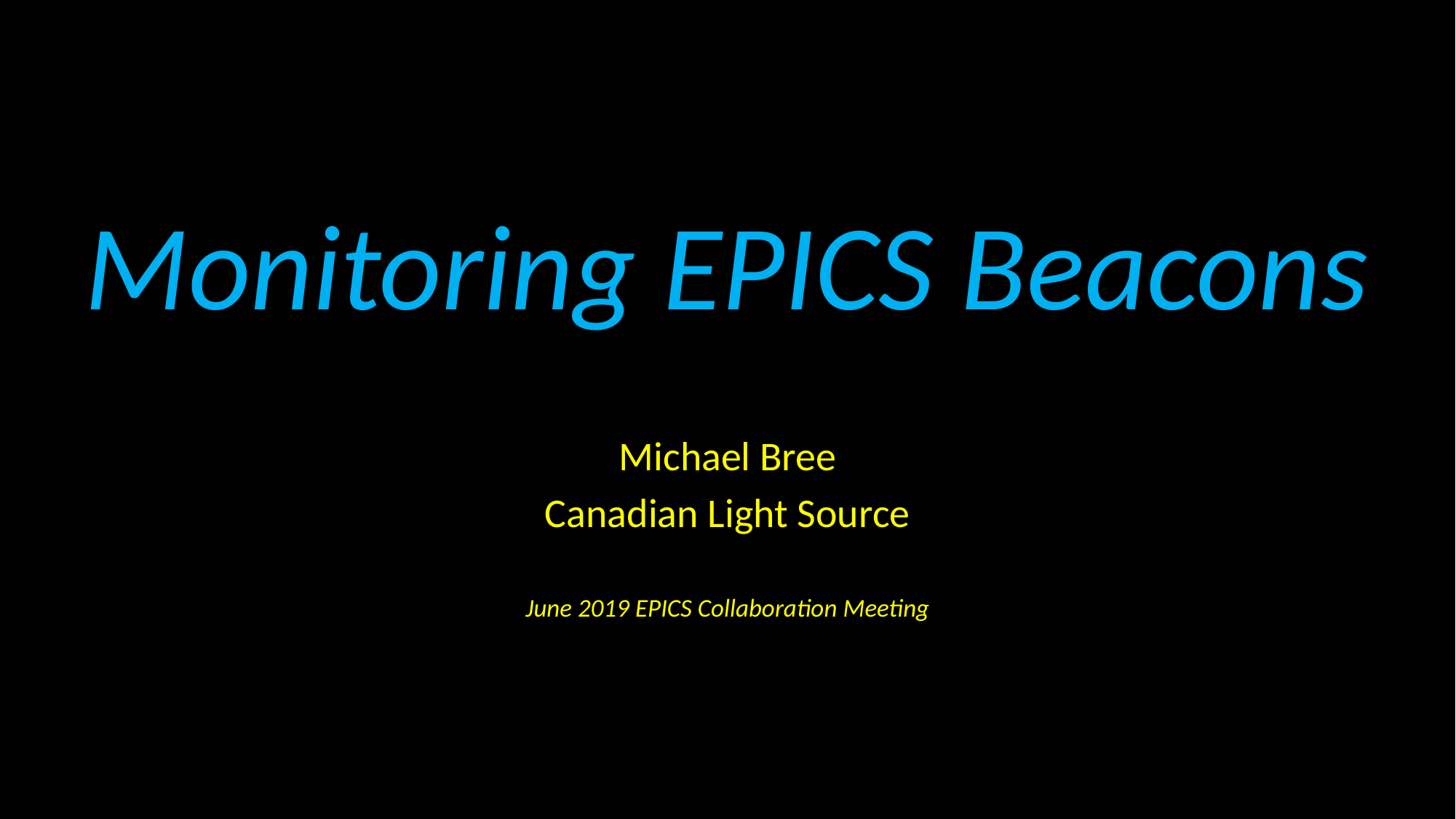

# Monitoring EPICS Beacons
Michael Bree
Canadian Light Source

June 2019 EPICS Collaboration Meeting